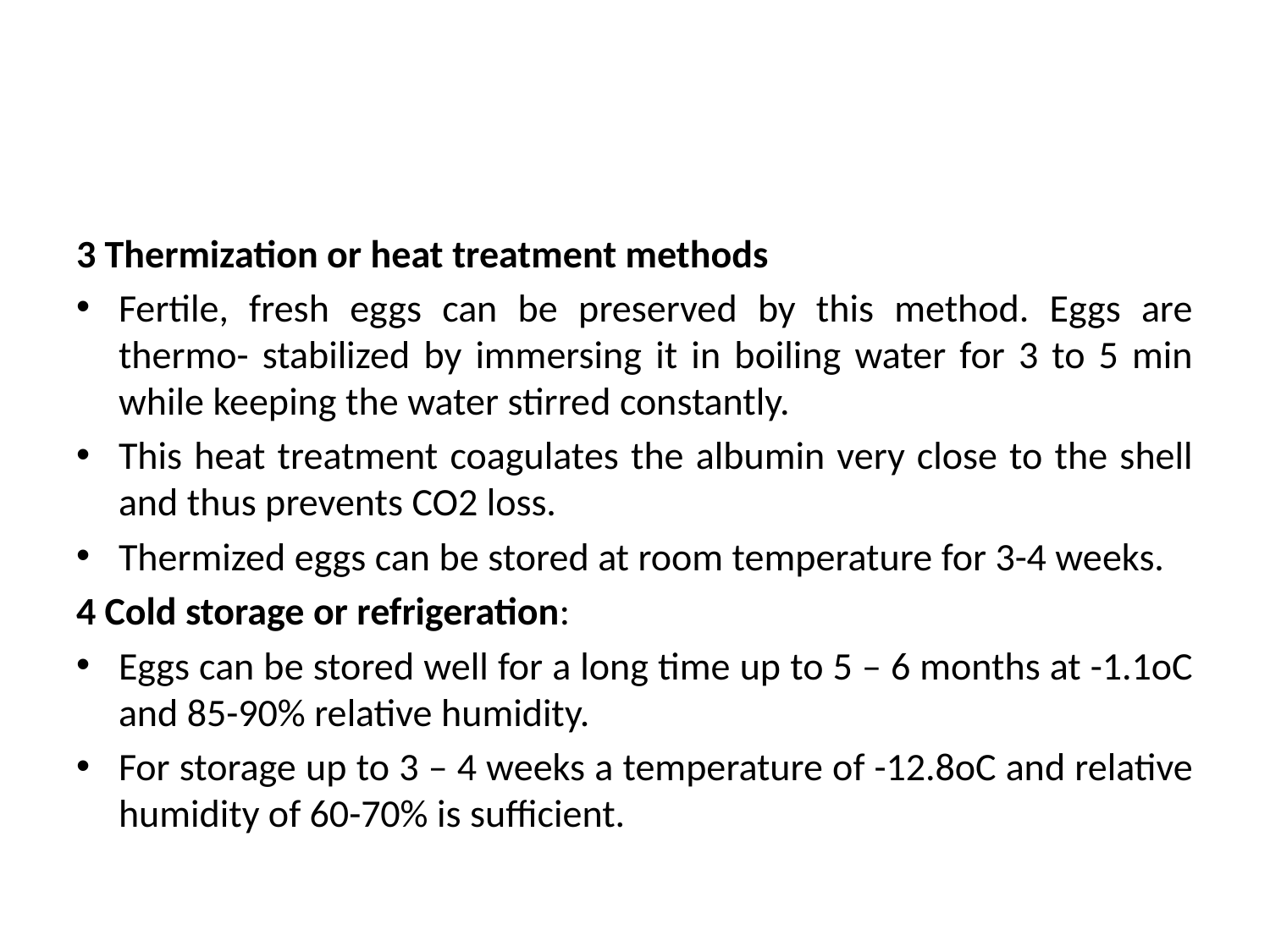

#
3 Thermization or heat treatment methods
Fertile, fresh eggs can be preserved by this method. Eggs are thermo- stabilized by immersing it in boiling water for 3 to 5 min while keeping the water stirred constantly.
This heat treatment coagulates the albumin very close to the shell and thus prevents CO2 loss.
Thermized eggs can be stored at room temperature for 3-4 weeks.
4 Cold storage or refrigeration:
Eggs can be stored well for a long time up to 5 – 6 months at -1.1oC and 85-90% relative humidity.
For storage up to 3 – 4 weeks a temperature of -12.8oC and relative humidity of 60-70% is sufficient.